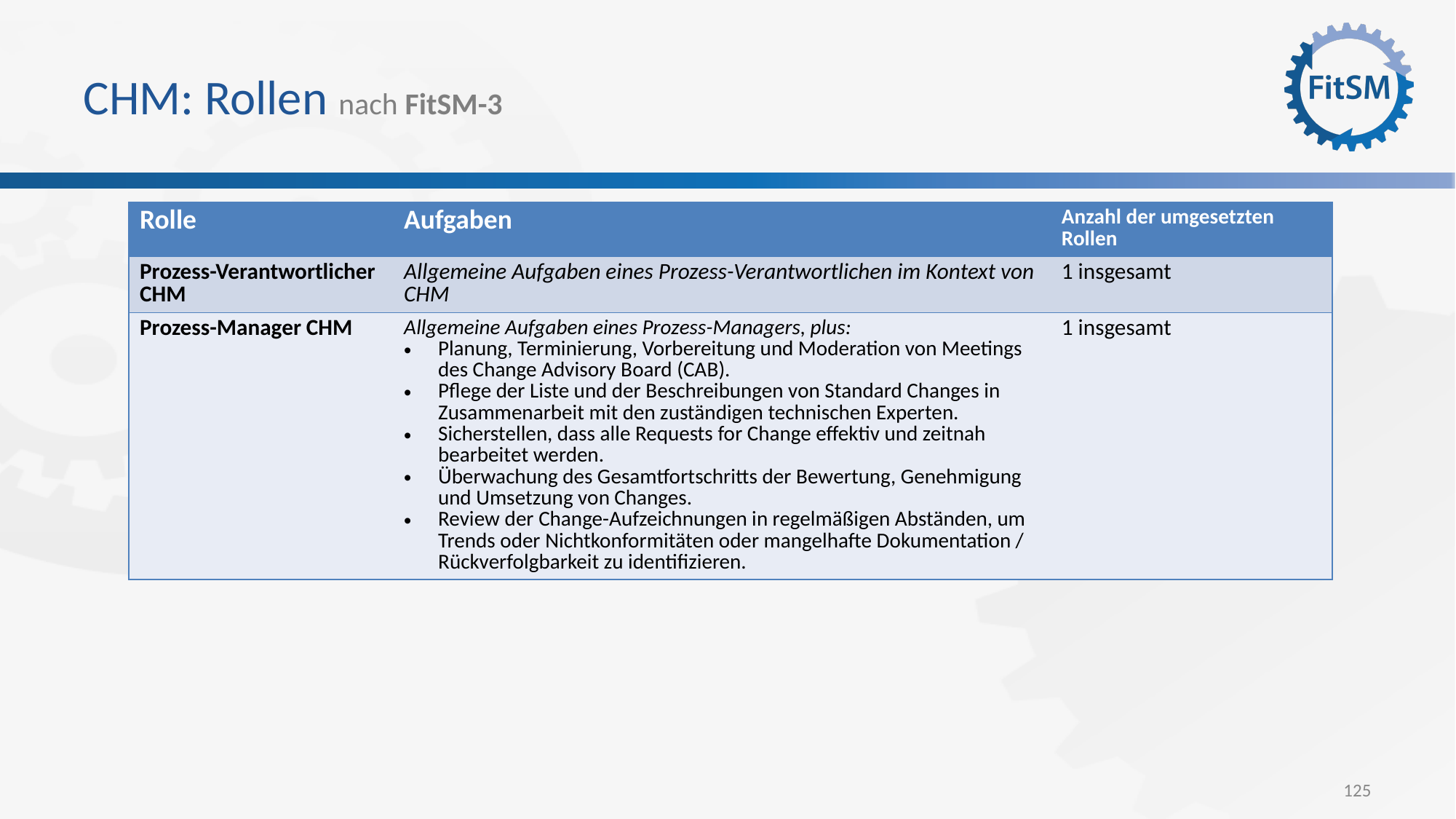

# CHM: Rollen nach FitSM-3
| Rolle | Aufgaben | Anzahl der umgesetzten Rollen |
| --- | --- | --- |
| Prozess-Verantwortlicher CHM | Allgemeine Aufgaben eines Prozess-Verantwortlichen im Kontext von CHM | 1 insgesamt |
| Prozess-Manager CHM | Allgemeine Aufgaben eines Prozess-Managers, plus: Planung, Terminierung, Vorbereitung und Moderation von Meetings des Change Advisory Board (CAB). Pflege der Liste und der Beschreibungen von Standard Changes in Zusammenarbeit mit den zuständigen technischen Experten. Sicherstellen, dass alle Requests for Change effektiv und zeitnah bearbeitet werden. Überwachung des Gesamtfortschritts der Bewertung, Genehmigung und Umsetzung von Changes. Review der Change-Aufzeichnungen in regelmäßigen Abständen, um Trends oder Nichtkonformitäten oder mangelhafte Dokumentation / Rückverfolgbarkeit zu identifizieren. | 1 insgesamt |
125